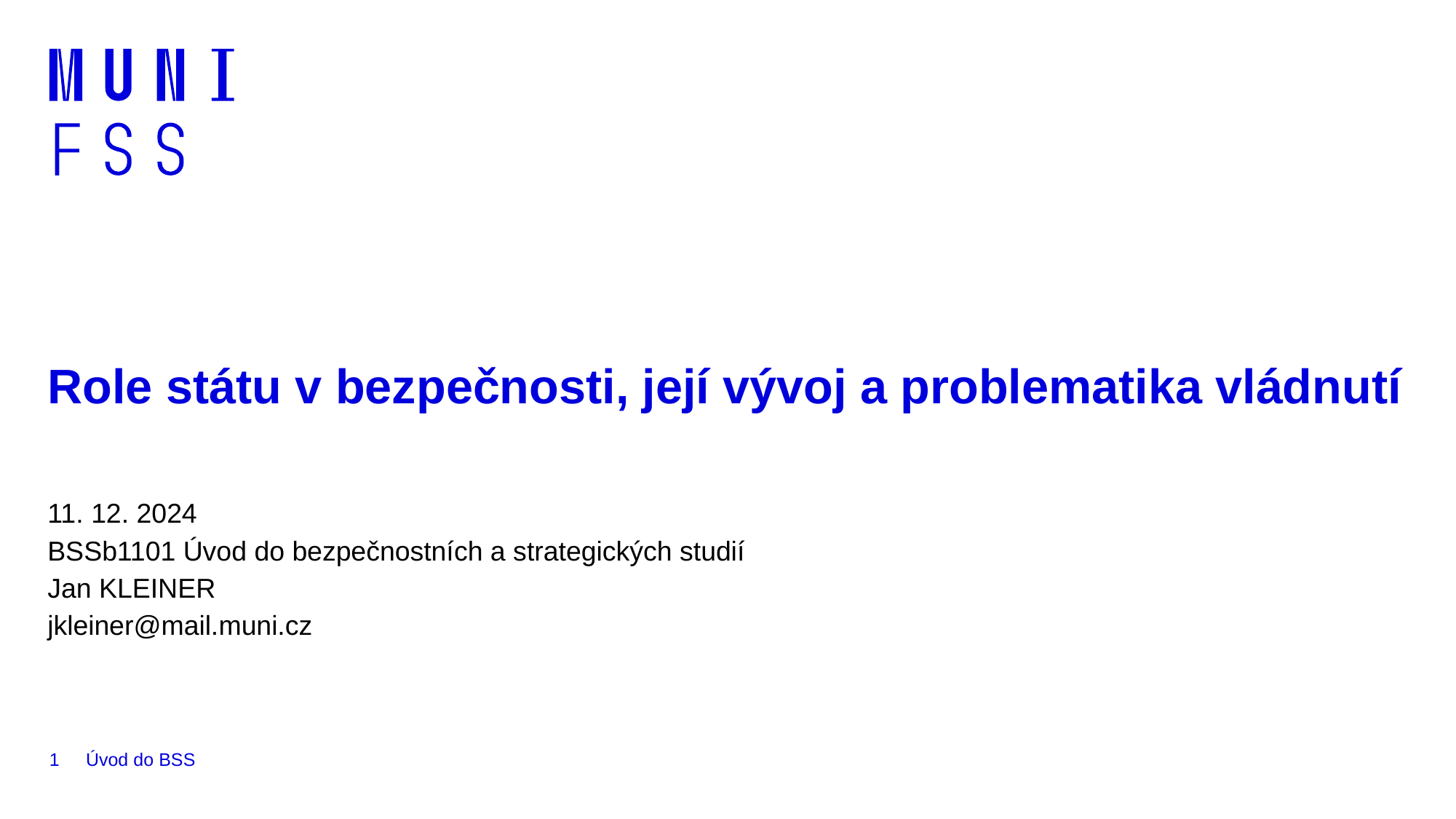

# Role státu v bezpečnosti, její vývoj a problematika vládnutí
11. 12. 2024
BSSb1101 Úvod do bezpečnostních a strategických studií
Jan KLEINER
jkleiner@mail.muni.cz
1
Úvod do BSS